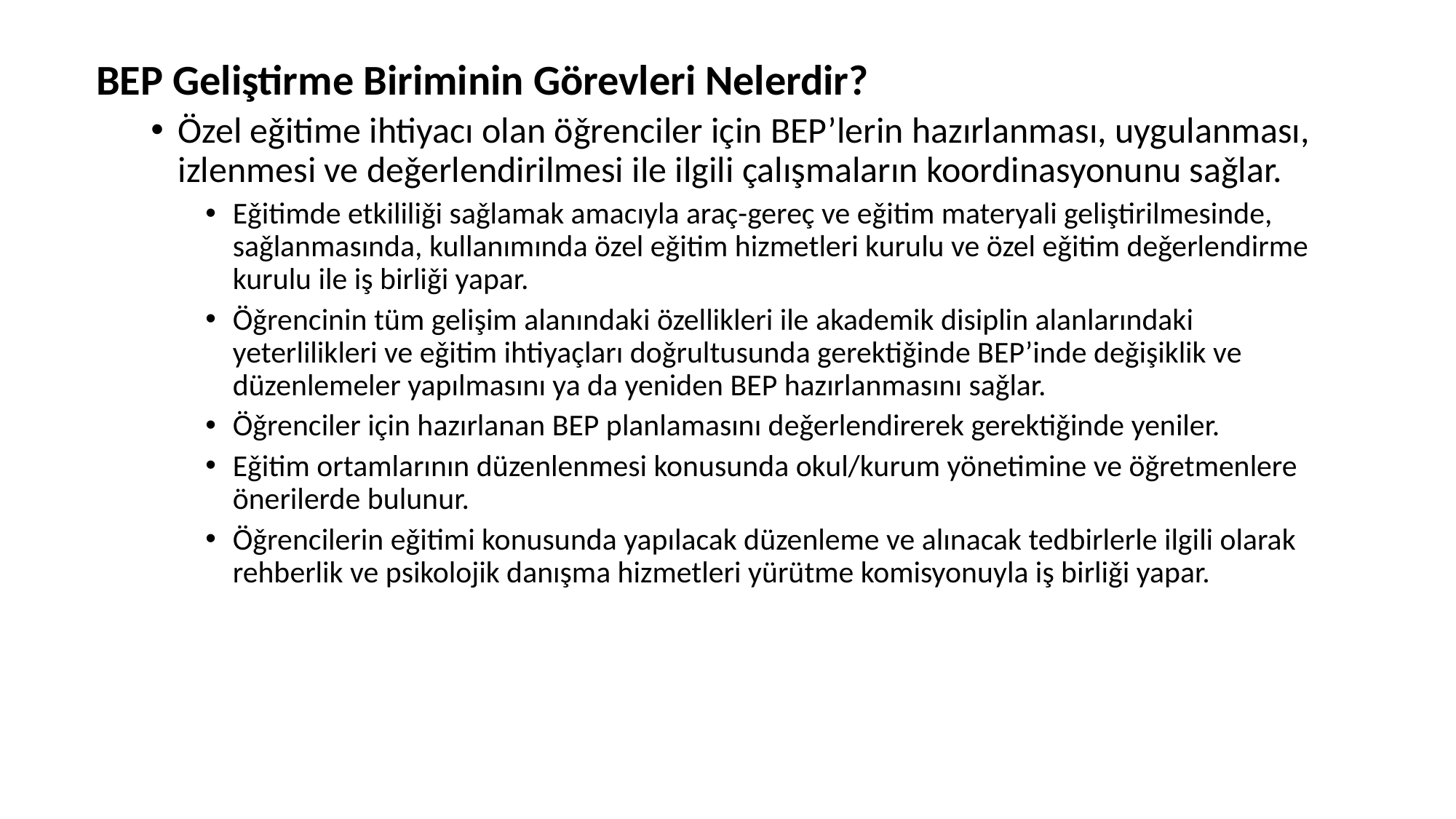

BEP Geliştirme Biriminin Görevleri Nelerdir?
Özel eǧitime ihtiyacı olan öǧrenciler için BEP’lerin hazırlanması, uygulanması, izlenmesi ve deǧerlendirilmesi ile ilgili çalışmaların koordinasyonunu saǧlar.
Eǧitimde etkililiǧi saǧlamak amacıyla araç-gereç ve eǧitim materyali geliştirilmesinde, saǧlanmasında, kullanımında özel eǧitim hizmetleri kurulu ve özel eǧitim deǧerlendirme kurulu ile iş birliǧi yapar.
Öǧrencinin tüm gelişim alanındaki özellikleri ile akademik disiplin alanlarındaki yeterlilikleri ve eǧitim ihtiyaçları doǧrultusunda gerektiǧinde BEP’inde deǧişiklik ve düzenlemeler yapılmasını ya da yeniden BEP hazırlanmasını saǧlar.
Öǧrenciler için hazırlanan BEP planlamasını deǧerlendirerek gerektiǧinde yeniler.
Eǧitim ortamlarının düzenlenmesi konusunda okul/kurum yönetimine ve öǧretmenlere önerilerde bulunur.
Öǧrencilerin eǧitimi konusunda yapılacak düzenleme ve alınacak tedbirlerle ilgili olarak rehberlik ve psikolojik danışma hizmetleri yürütme komisyonuyla iş birliǧi yapar.